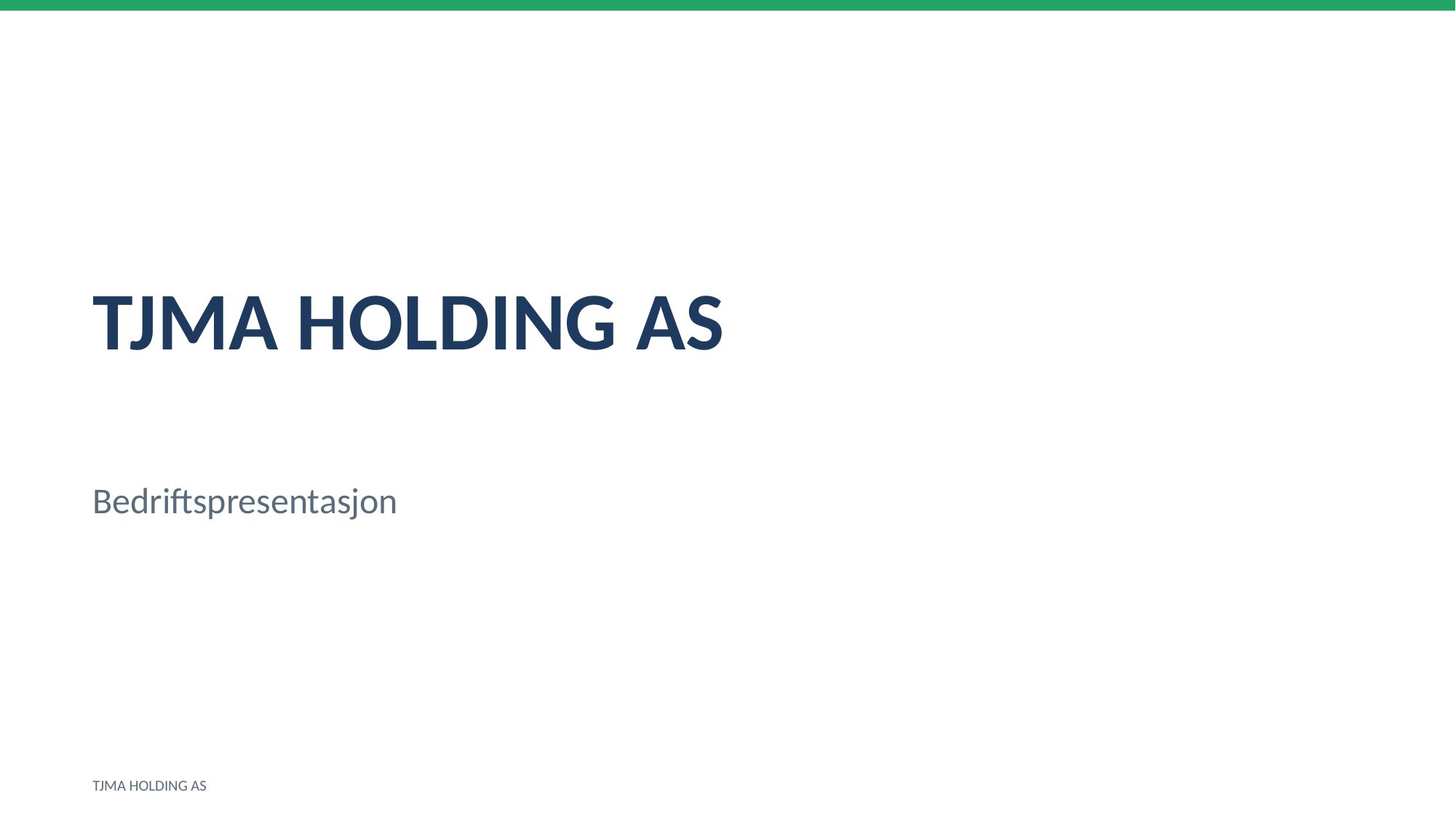

TJMA HOLDING AS
Bedriftspresentasjon
TJMA HOLDING AS